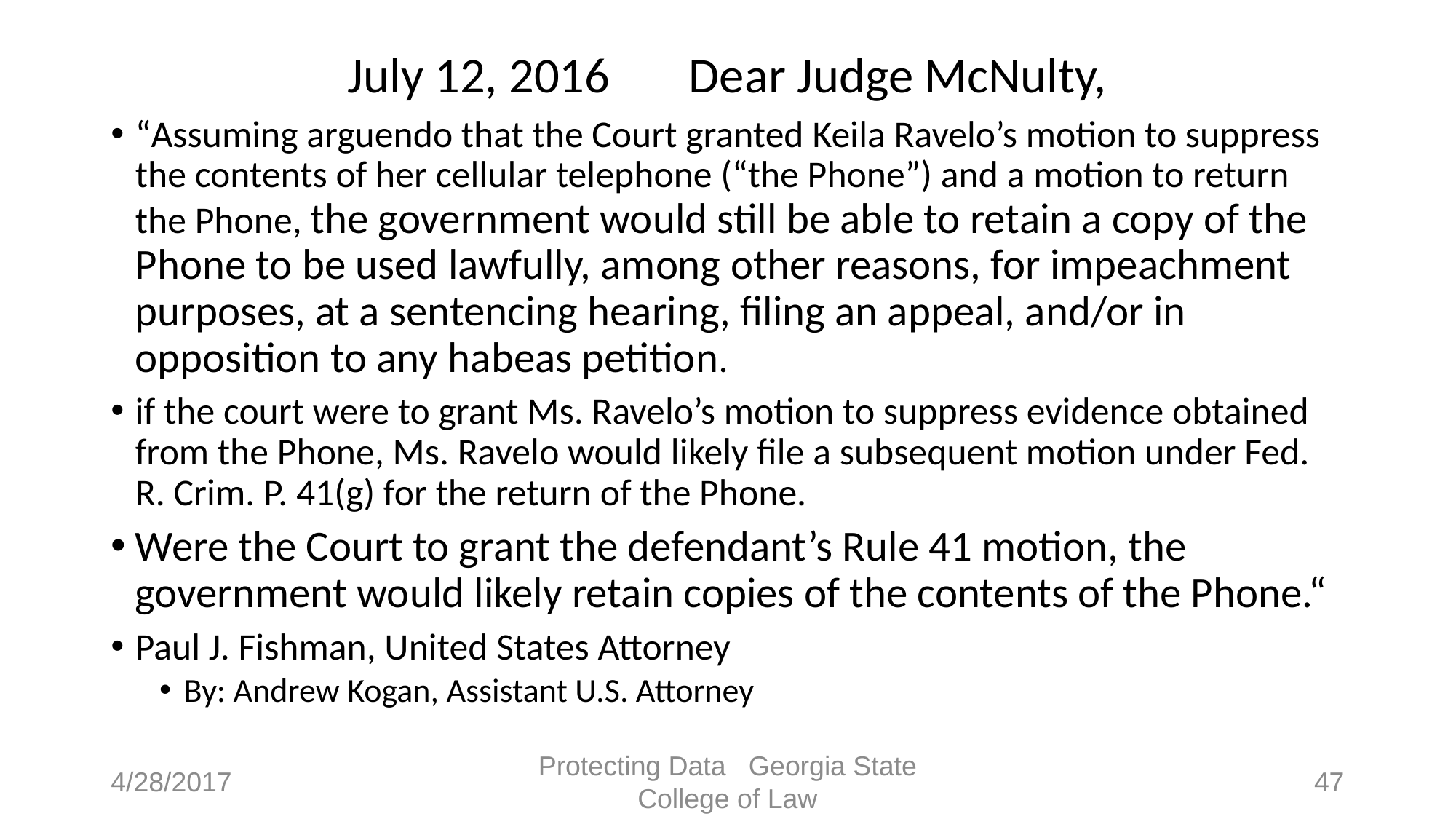

# July 12, 2016       Dear Judge McNulty,
“Assuming arguendo that the Court granted Keila Ravelo’s motion to suppress the contents of her cellular telephone (“the Phone”) and a motion to return the Phone, the government would still be able to retain a copy of the Phone to be used lawfully, among other reasons, for impeachment purposes, at a sentencing hearing, filing an appeal, and/or in opposition to any habeas petition.
if the court were to grant Ms. Ravelo’s motion to suppress evidence obtained from the Phone, Ms. Ravelo would likely file a subsequent motion under Fed. R. Crim. P. 41(g) for the return of the Phone.
Were the Court to grant the defendant’s Rule 41 motion, the government would likely retain copies of the contents of the Phone.“
Paul J. Fishman, United States Attorney
By: Andrew Kogan, Assistant U.S. Attorney

4/28/2017
Protecting Data   Georgia State College of Law
47